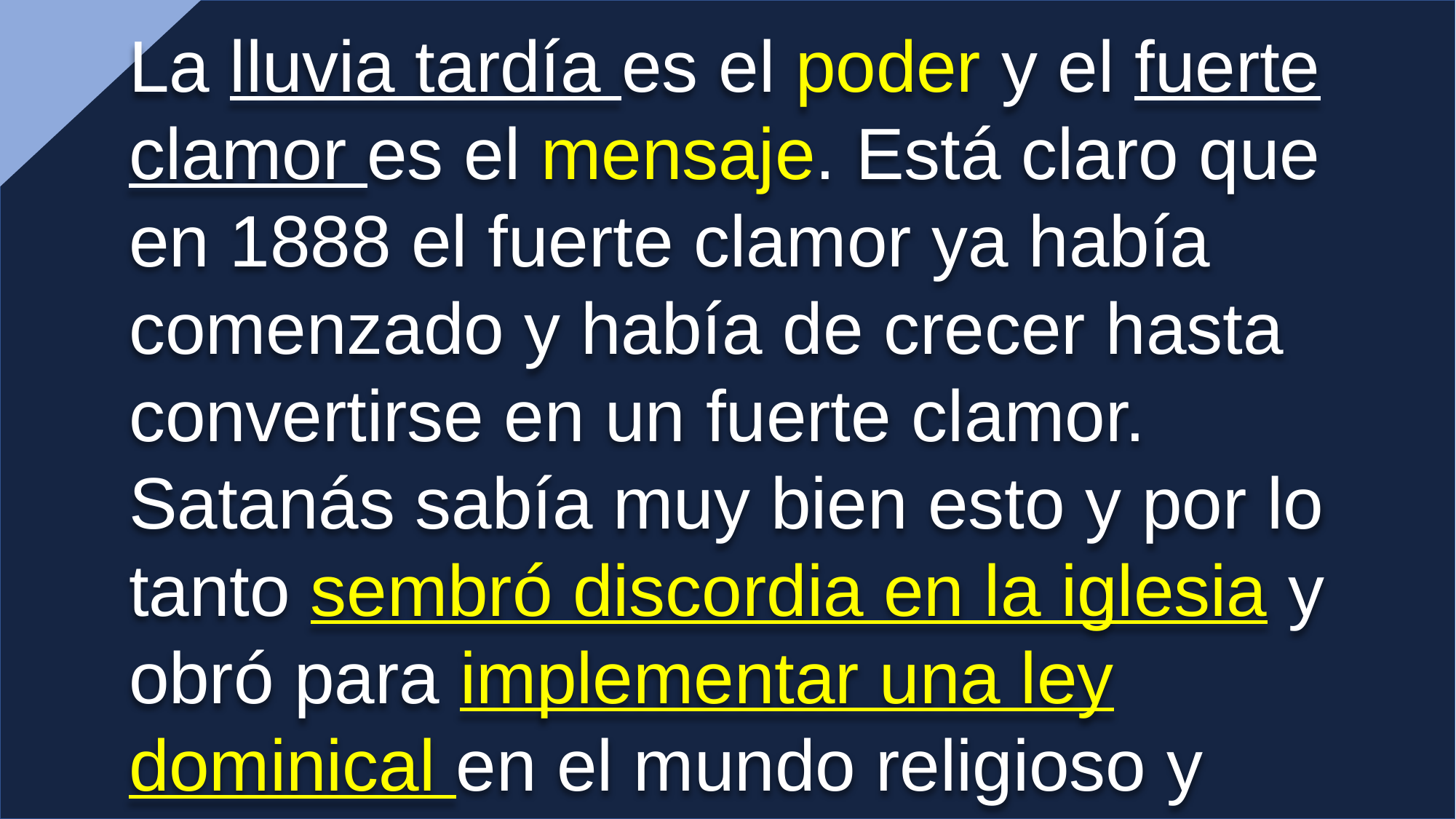

La lluvia tardía es el poder y el fuerte clamor es el mensaje. Está claro que en 1888 el fuerte clamor ya había comenzado y había de crecer hasta convertirse en un fuerte clamor. Satanás sabía muy bien esto y por lo tanto sembró discordia en la iglesia y obró para implementar una ley dominical en el mundo religioso y político. Lamentablemente no hubo reavivamiento en la iglesia y por lo tanto no hubo tampoco una ley dominical.